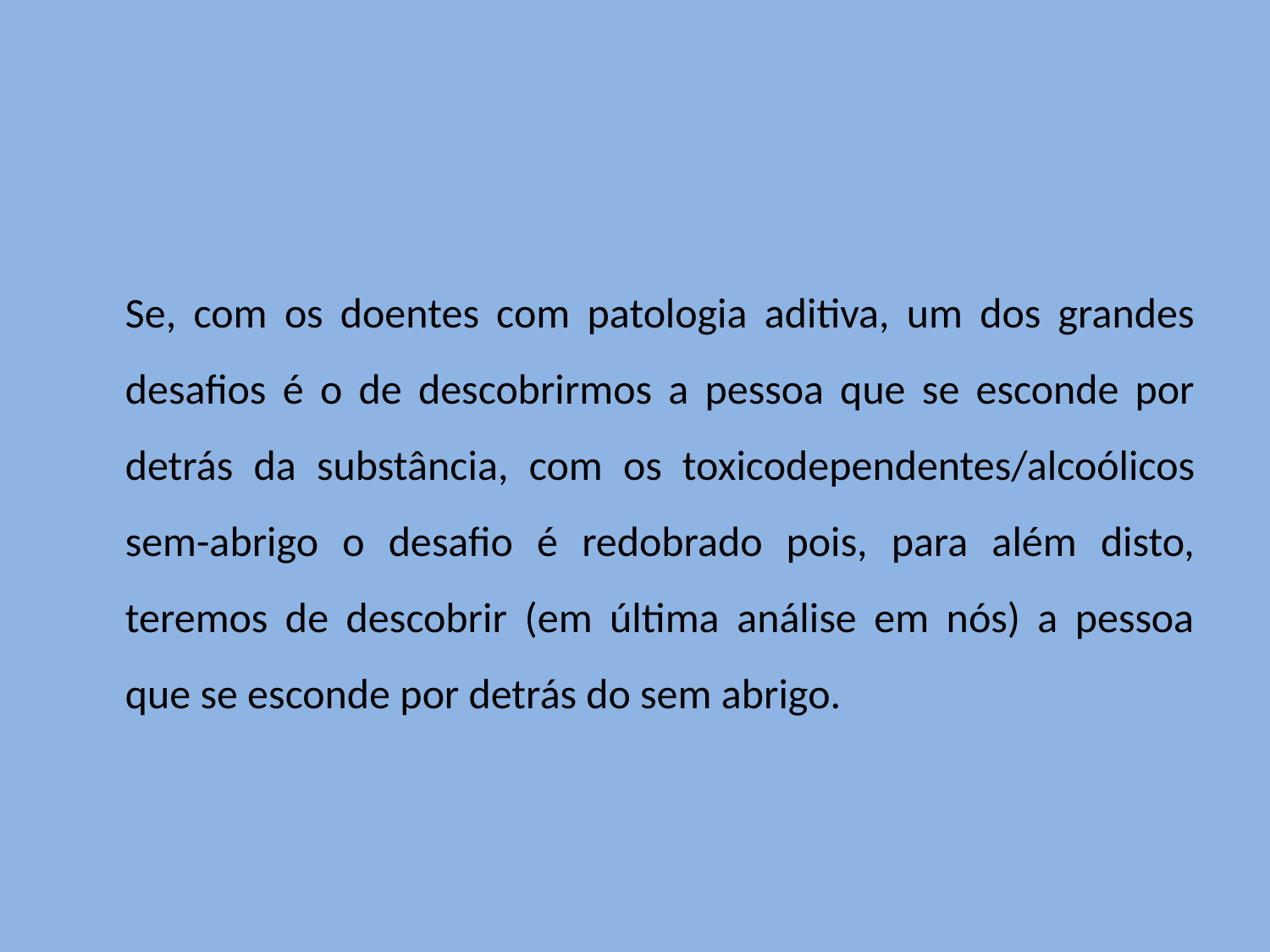

#

	Se, com os doentes com patologia aditiva, um dos grandes desafios é o de descobrirmos a pessoa que se esconde por detrás da substância, com os toxicodependentes/alcoólicos sem-abrigo o desafio é redobrado pois, para além disto, teremos de descobrir (em última análise em nós) a pessoa que se esconde por detrás do sem abrigo.